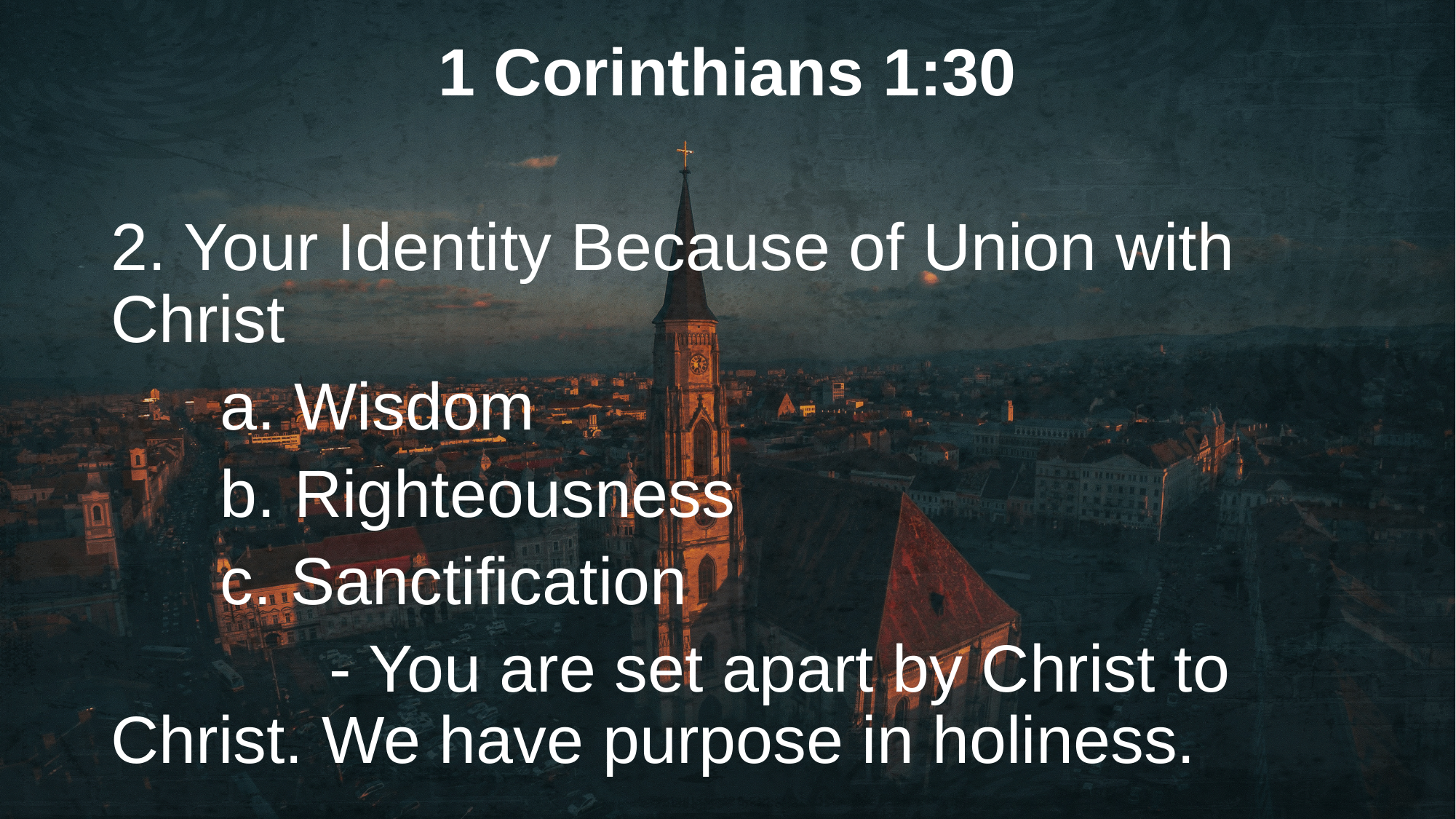

1 Corinthians 1:30

2. Your Identity Because of Union with Christ
	a. Wisdom
	b. Righteousness
	c. Sanctification
		- You are set apart by Christ to 	Christ. We have purpose in holiness.